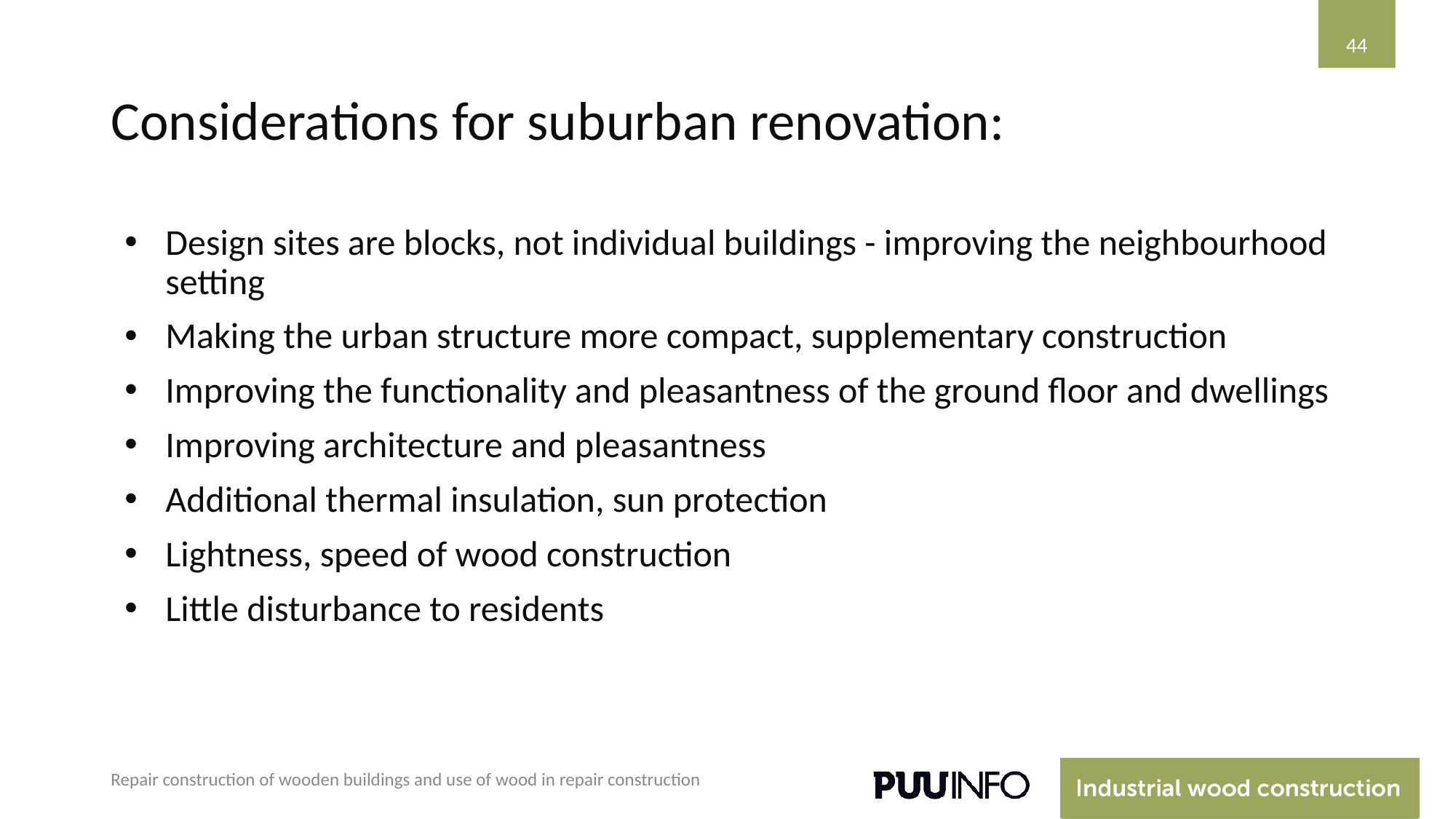

44
# Considerations for suburban renovation:
Design sites are blocks, not individual buildings - improving the neighbourhood setting
Making the urban structure more compact, supplementary construction
Improving the functionality and pleasantness of the ground floor and dwellings
Improving architecture and pleasantness
Additional thermal insulation, sun protection
Lightness, speed of wood construction
Little disturbance to residents
Repair construction of wooden buildings and use of wood in repair construction